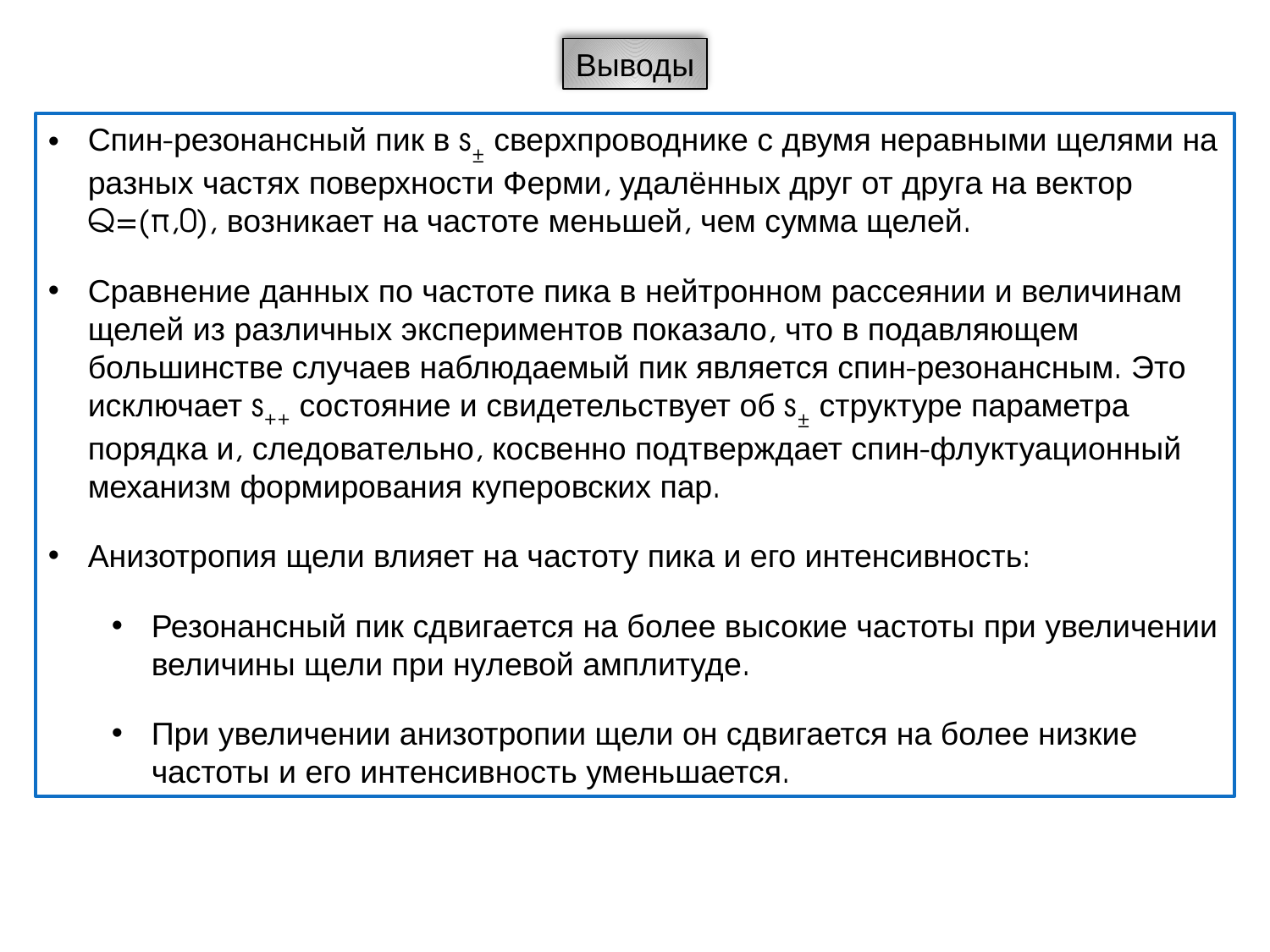

Выводы
Спин-резонансный пик в s± сверхпроводнике с двумя неравными щелями на разных частях поверхности Ферми, удалённых друг от друга на вектор Q=(π,0), возникает на частоте меньшей, чем сумма щелей.
Сравнение данных по частоте пика в нейтронном рассеянии и величинам щелей из различных экспериментов показало, что в подавляющем большинстве случаев наблюдаемый пик является спин-резонансным. Это исключает s++ состояние и свидетельствует об s± структуре параметра порядка и, следовательно, косвенно подтверждает спин-флуктуационный механизм формирования куперовских пар.
Анизотропия щели влияет на частоту пика и его интенсивность:
Резонансный пик сдвигается на более высокие частоты при увеличении величины щели при нулевой амплитуде.
При увеличении анизотропии щели он сдвигается на более низкие частоты и его интенсивность уменьшается.